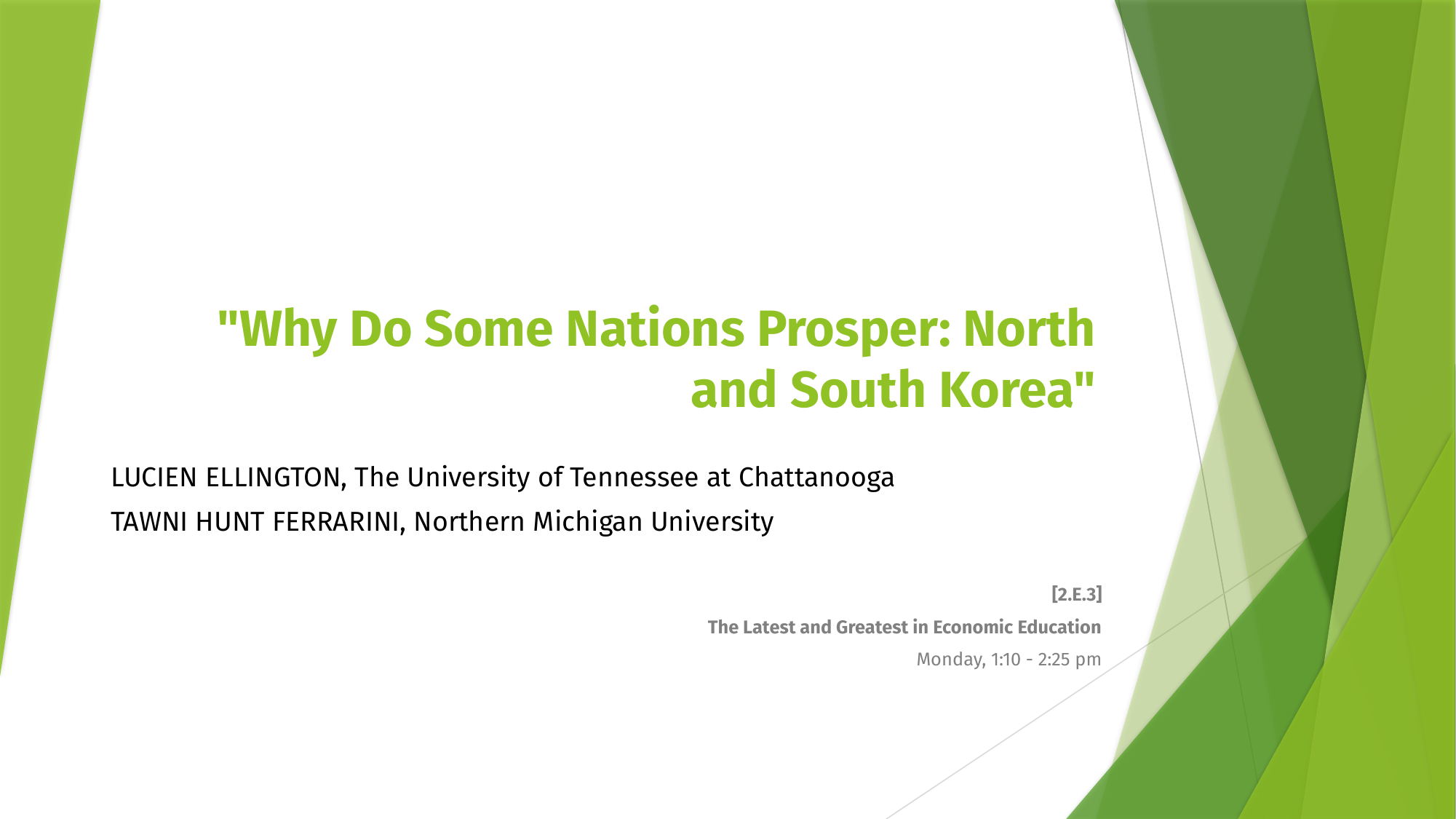

# "Why Do Some Nations Prosper: North and South Korea"
|  |
| --- |
| LUCIEN ELLINGTON, The University of Tennessee at Chattanooga |
| TAWNI HUNT FERRARINI, Northern Michigan University |

[2.E.3]
The Latest and Greatest in Economic Education
Monday, 1:10 - 2:25 pm